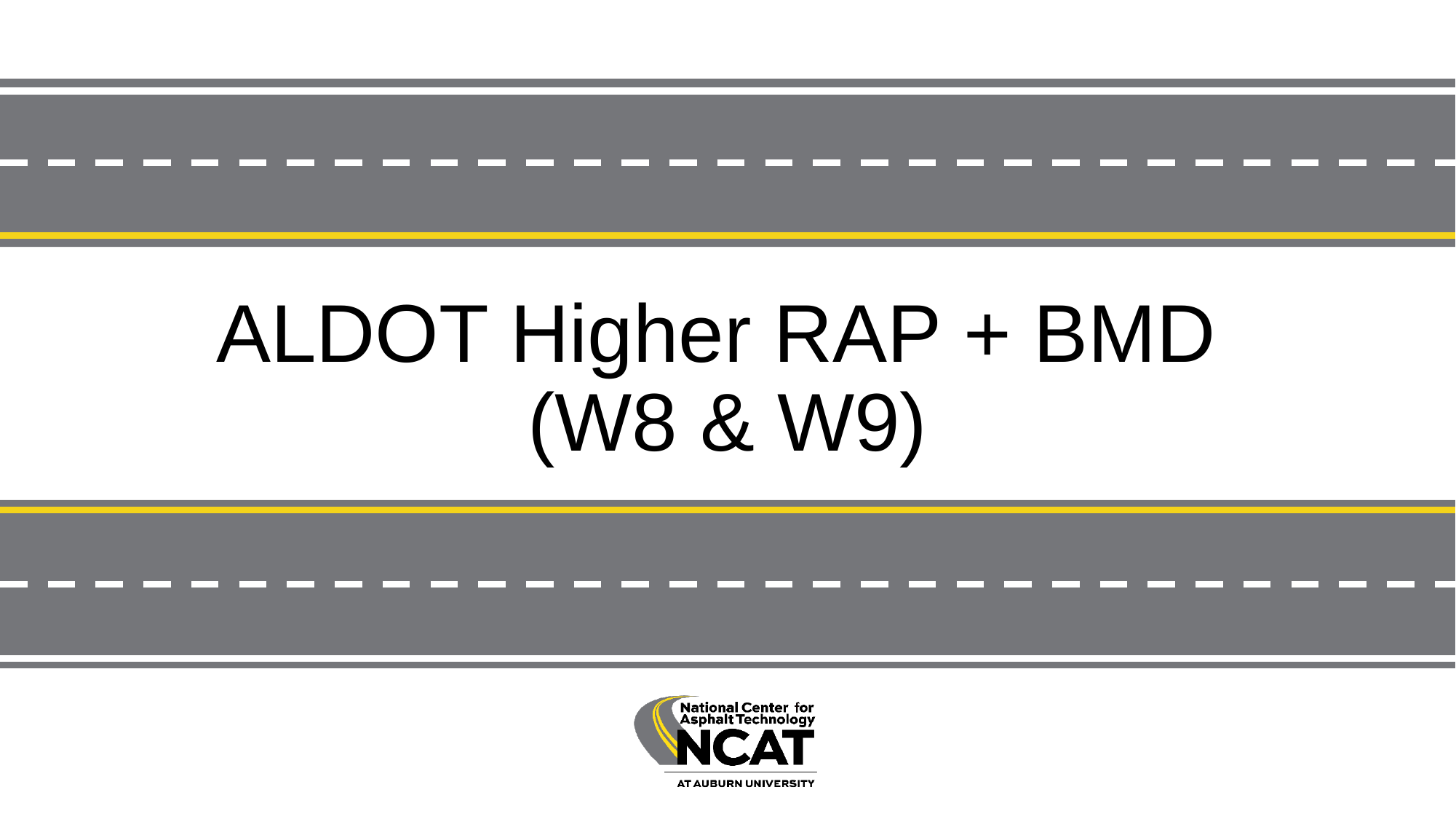

# ALDOT Higher RAP + BMD (W8 & W9)